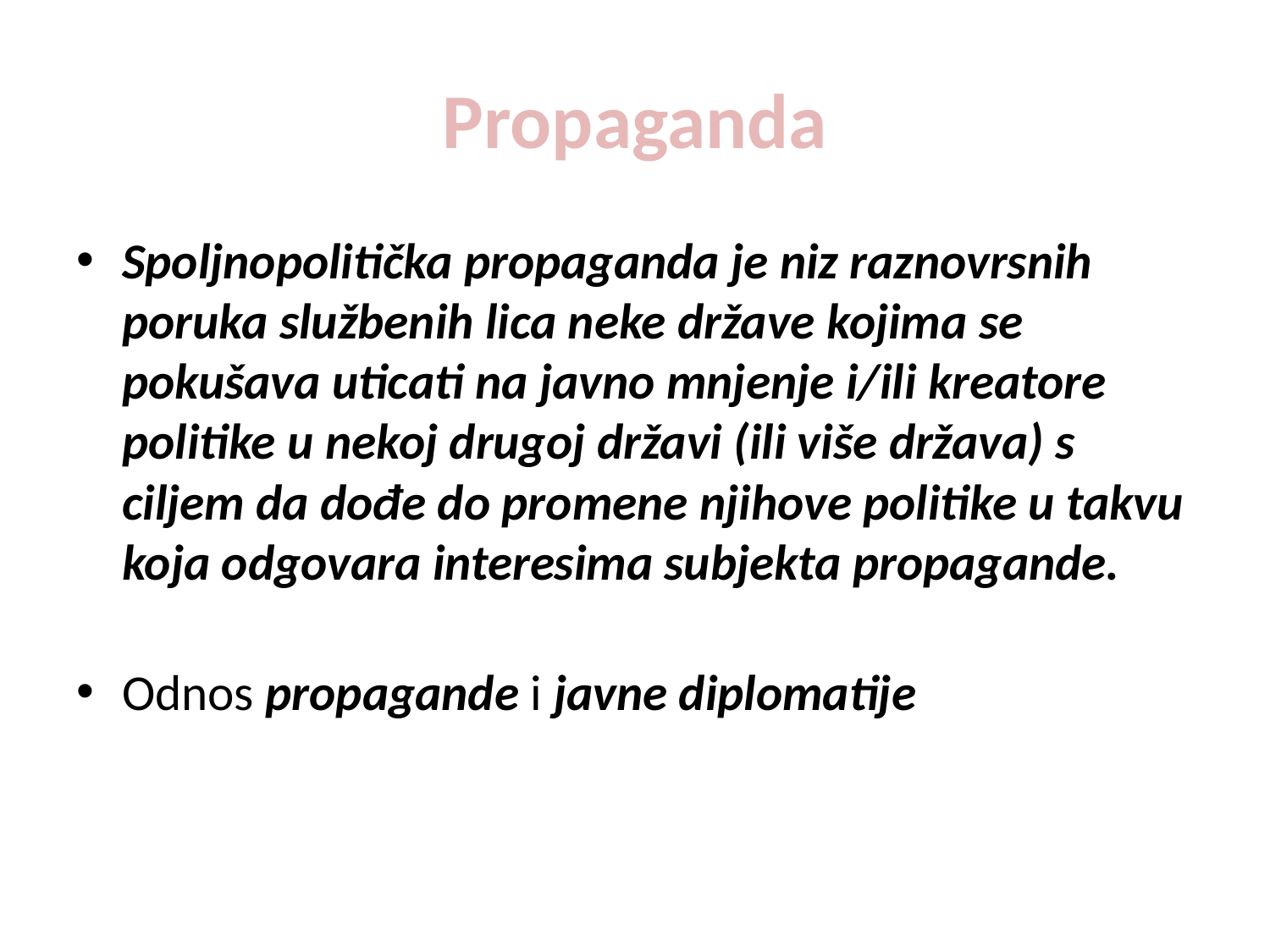

# Propaganda
Spoljnopolitička propaganda je niz raznovrsnih poruka službenih lica neke države kojima se pokušava uticati na javno mnjenje i/ili kreatore politike u nekoj drugoj državi (ili više država) s ciljem da dođe do promene njihove politike u takvu koja odgovara interesima subjekta propagande.
Odnos propagande i javne diplomatije